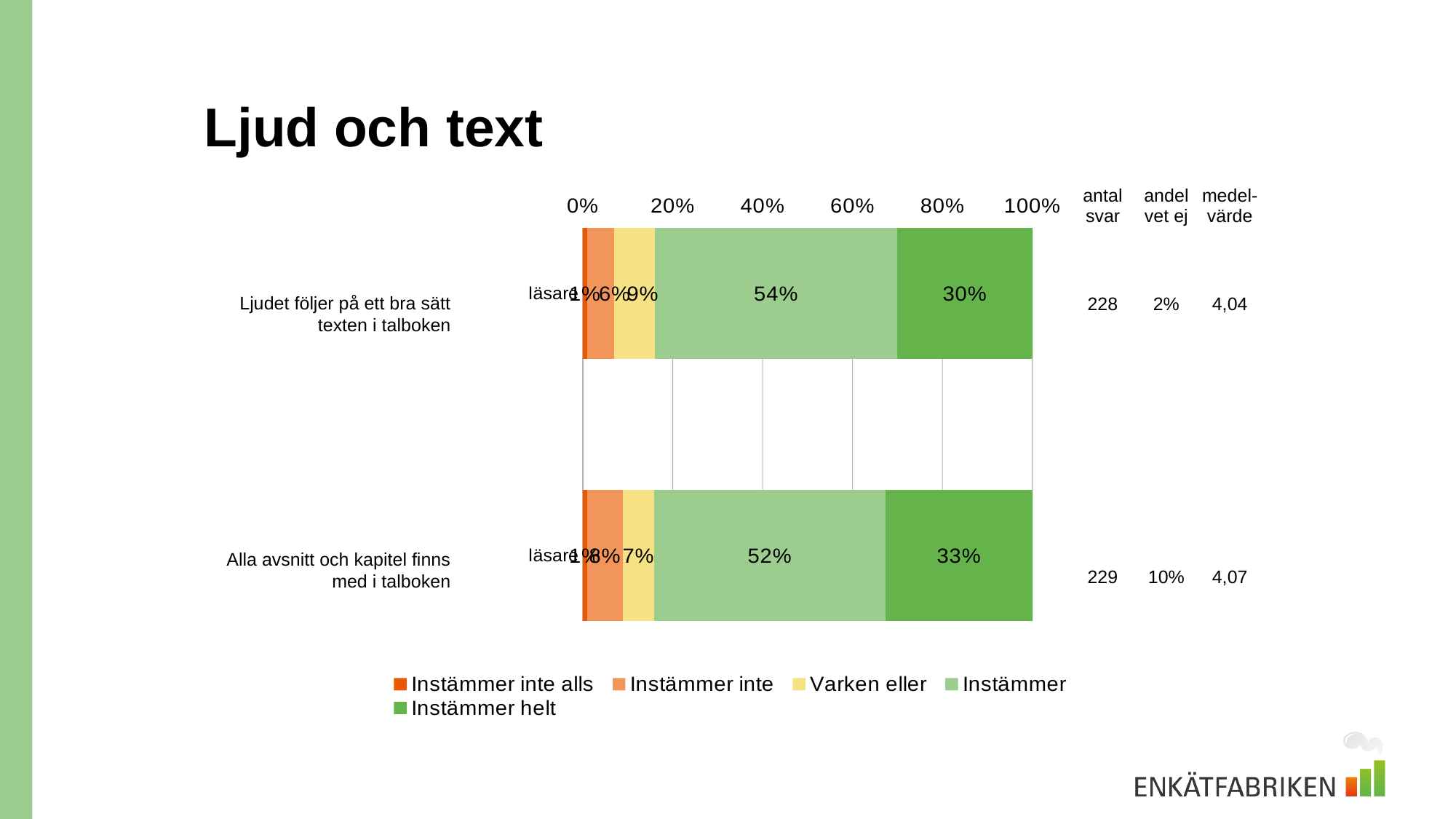

# Ljud och text
| antal svar | andel vet ej | medel-värde |
| --- | --- | --- |
| 228 | 2% | 4,04 |
|  |  |  |
| 229 | 10% | 4,07 |

### Chart

| Category | Instämmer inte alls | Instämmer inte | Varken eller | Instämmer | Instämmer helt |
|---|---|---|---|---|---|
| läsare | 0.01 | 0.06 | 0.09 | 0.54 | 0.3 |
|  | None | None | None | None | None |
| läsare | 0.01 | 0.08 | 0.07 | 0.52 | 0.33 |
Ljudet följer på ett bra sätt texten i talboken
Alla avsnitt och kapitel finns med i talboken